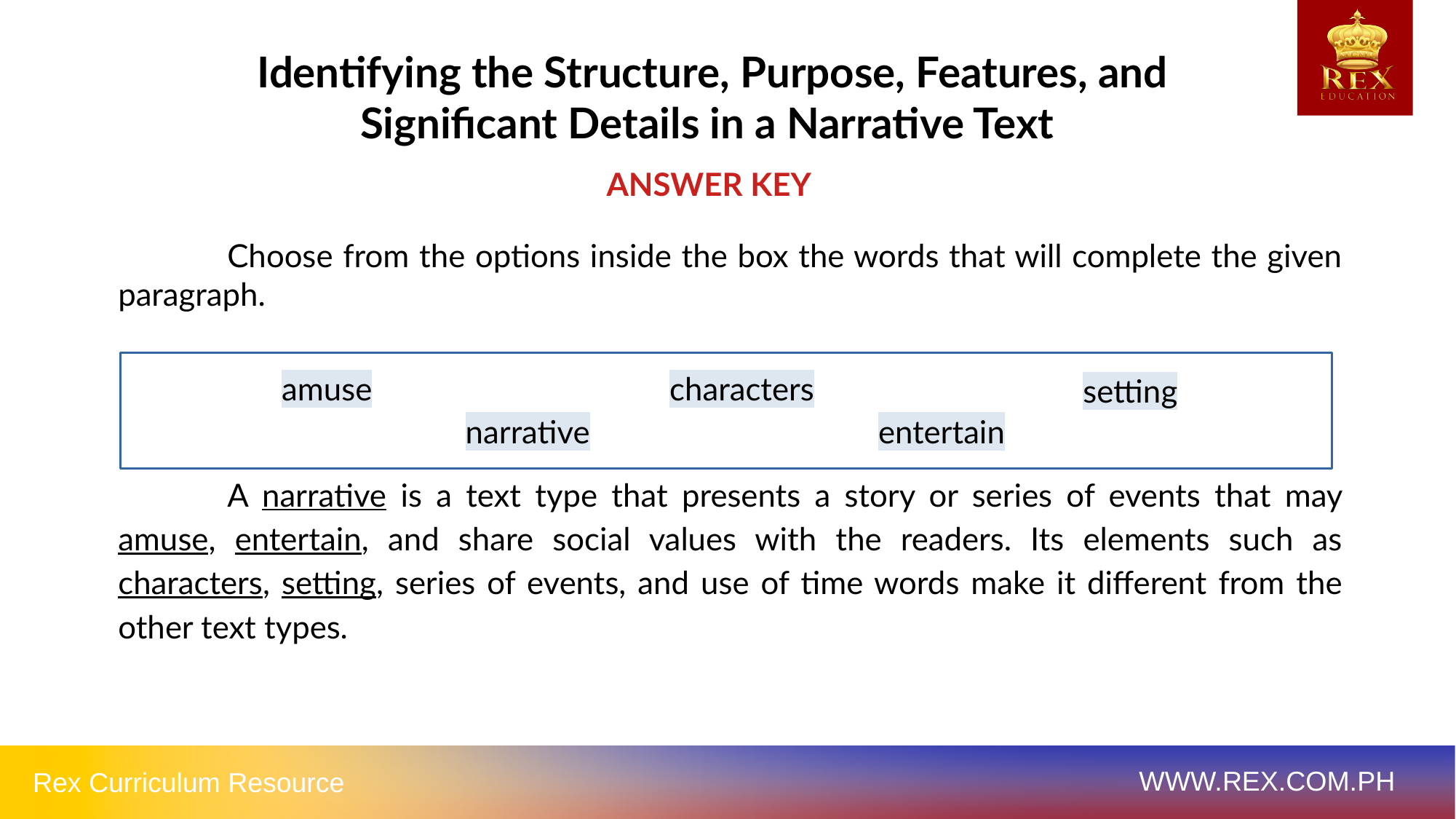

Identifying the Structure, Purpose, Features, and Significant Details in a Narrative Text
ANSWER KEY
	Choose from the options inside the box the words that will complete the given paragraph.

	A narrative is a text type that presents a story or series of events that may amuse, entertain, and share social values with the readers. Its elements such as characters, setting, series of events, and use of time words make it different from the other text types.

amuse
characters
setting
narrative
entertain